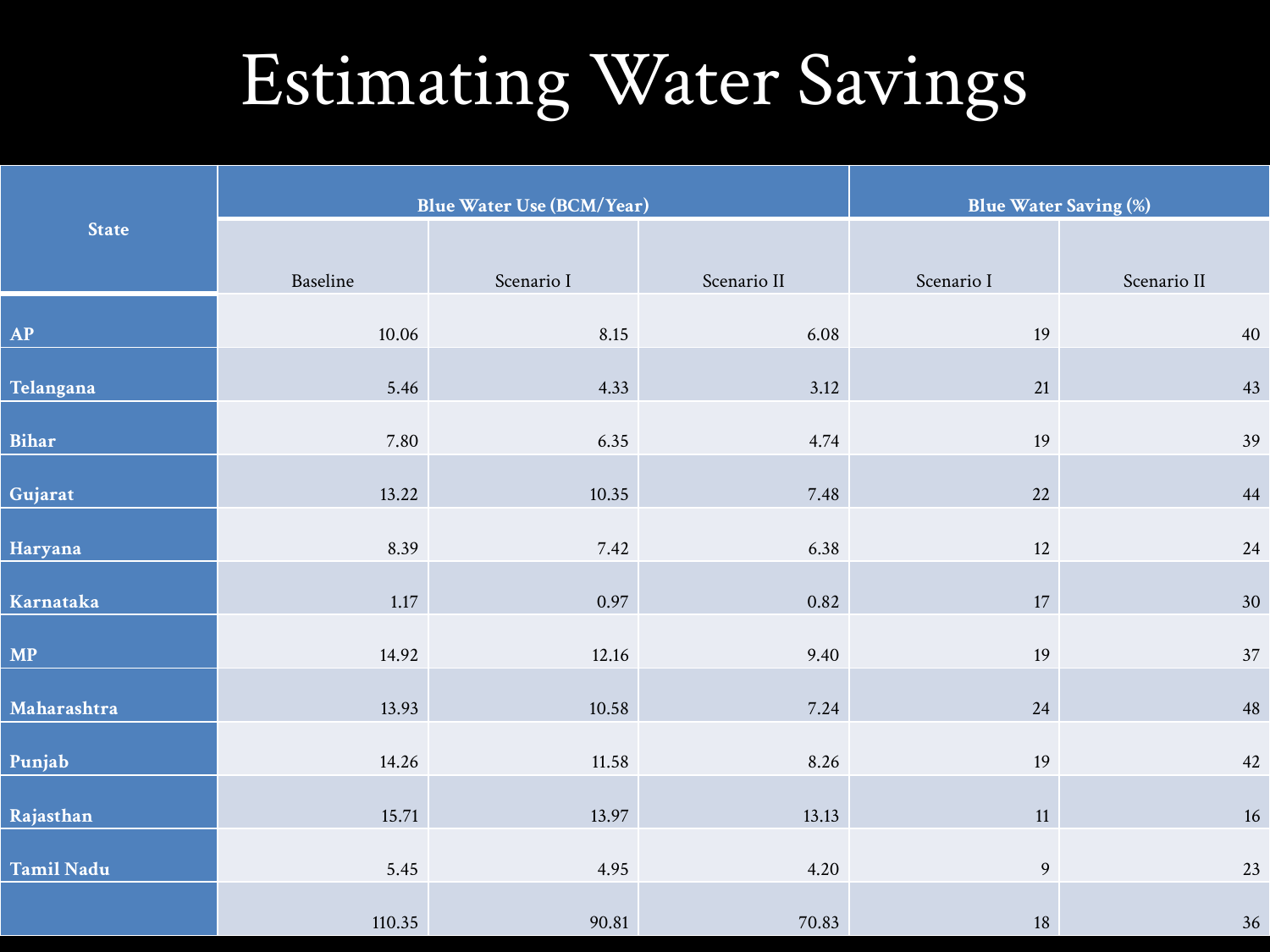

# Estimating Water Savings

| State | Blue Water Use (BCM/Year) |  |  | Blue Water Saving (%) |  |
| --- | --- | --- | --- | --- | --- |
|  | Baseline | Scenario I | Scenario II | Scenario I | Scenario II |
| AP | 10.06 | 8.15 | 6.08 | 19 | 40 |
| Telangana | 5.46 | 4.33 | 3.12 | 21 | 43 |
| Bihar | 7.80 | 6.35 | 4.74 | 19 | 39 |
| Gujarat | 13.22 | 10.35 | 7.48 | 22 | 44 |
| Haryana | 8.39 | 7.42 | 6.38 | 12 | 24 |
| Karnataka | 1.17 | 0.97 | 0.82 | 17 | 30 |
| MP | 14.92 | 12.16 | 9.40 | 19 | 37 |
| Maharashtra | 13.93 | 10.58 | 7.24 | 24 | 48 |
| Punjab | 14.26 | 11.58 | 8.26 | 19 | 42 |
| Rajasthan | 15.71 | 13.97 | 13.13 | 11 | 16 |
| Tamil Nadu | 5.45 | 4.95 | 4.20 | 9 | 23 |
|  | 110.35 | 90.81 | 70.83 | 18 | 36 |